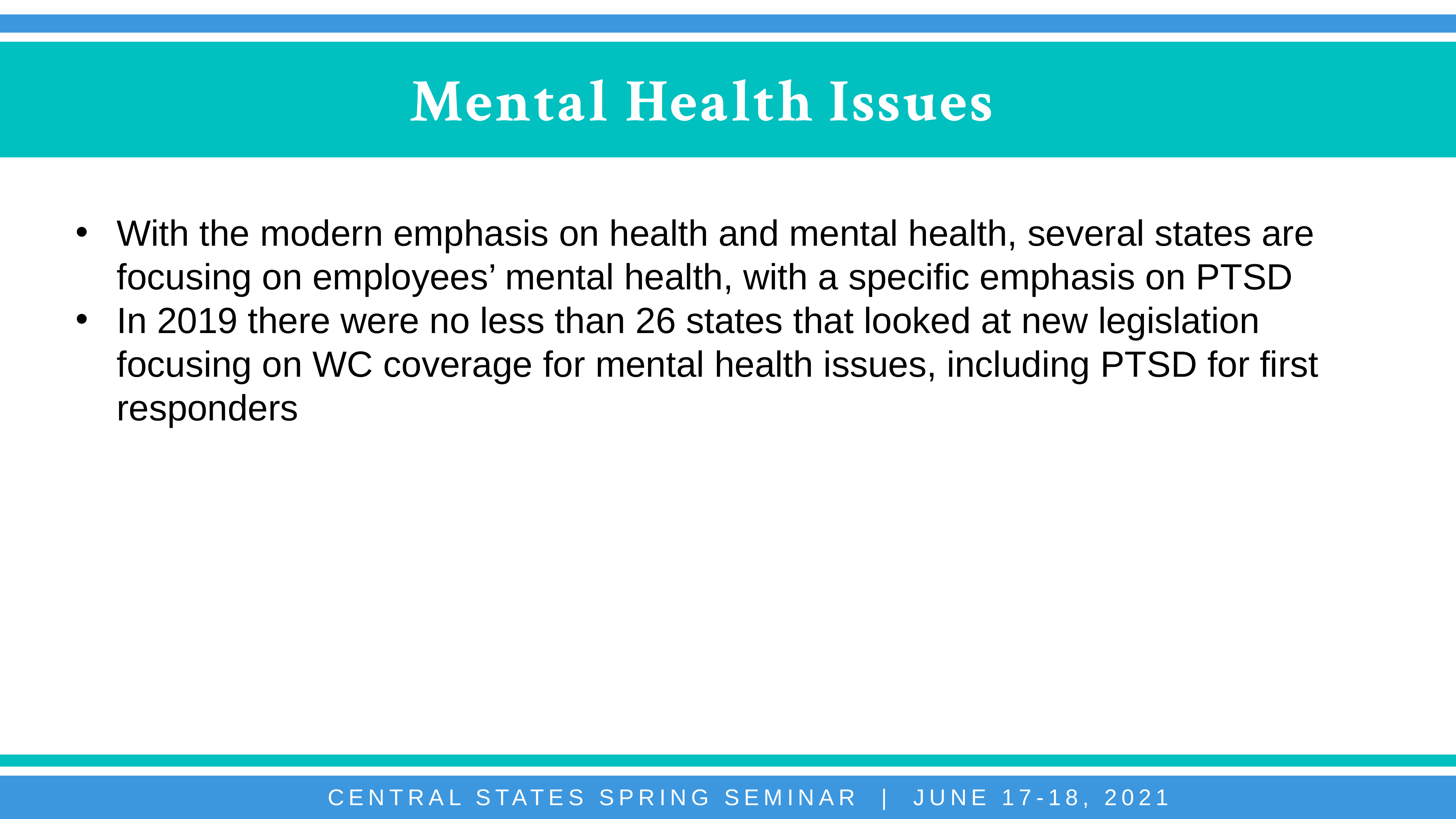

Mental Health Issues
With the modern emphasis on health and mental health, several states are focusing on employees’ mental health, with a specific emphasis on PTSD
In 2019 there were no less than 26 states that looked at new legislation focusing on WC coverage for mental health issues, including PTSD for first responders

CENTRAL STATES SPRING SEMINAR  |  JUNE 17-18, 2021